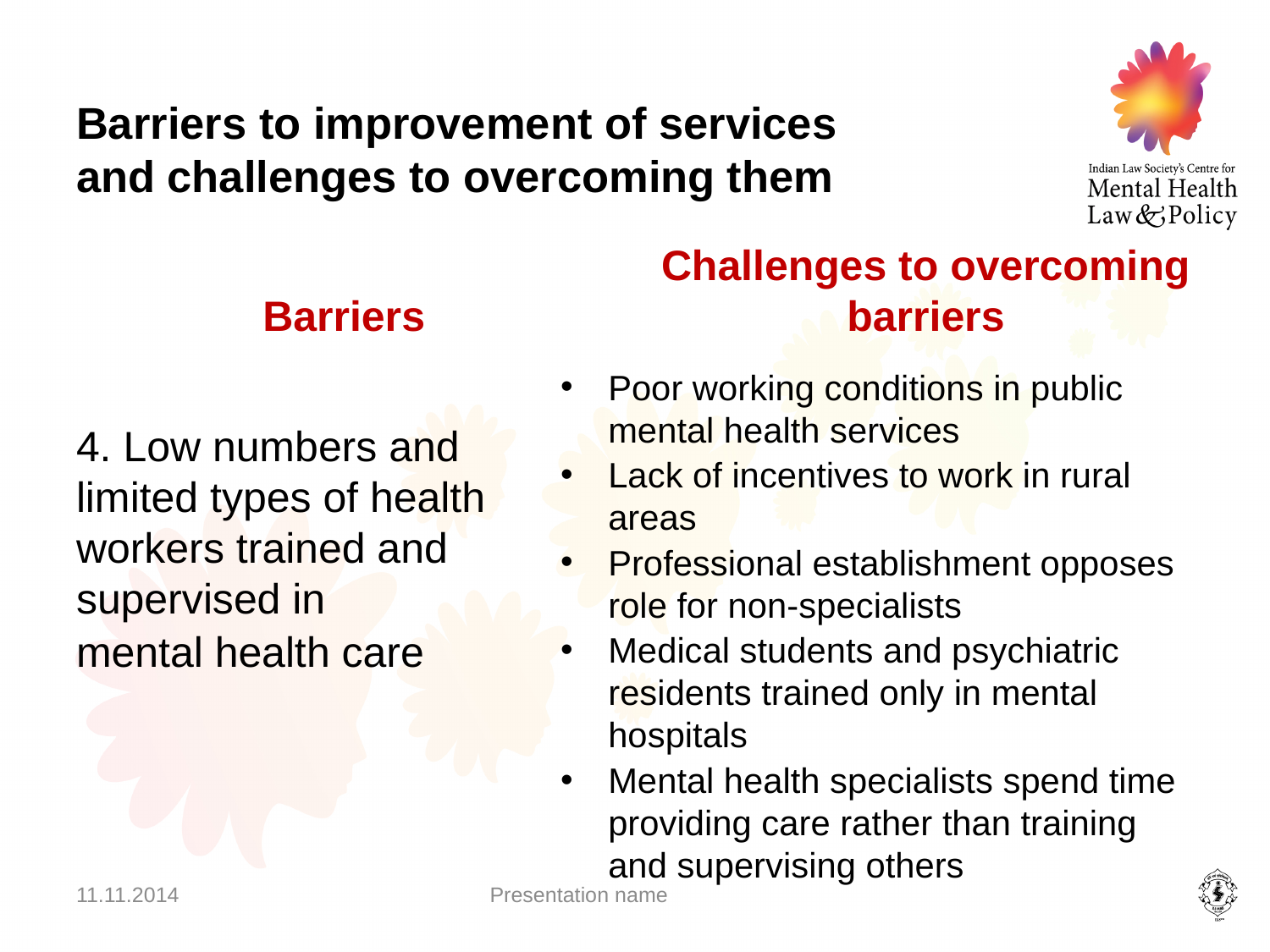

# Barriers to improvement of services and challenges to overcoming them
Barriers
Challenges to overcoming barriers

4. Low numbers and limited types of health workers trained and supervised in
mental health care
Poor working conditions in public mental health services
Lack of incentives to work in rural areas
Professional establishment opposes role for non-specialists
Medical students and psychiatric residents trained only in mental hospitals
Mental health specialists spend time providing care rather than training and supervising others
11.11.2014
Presentation name